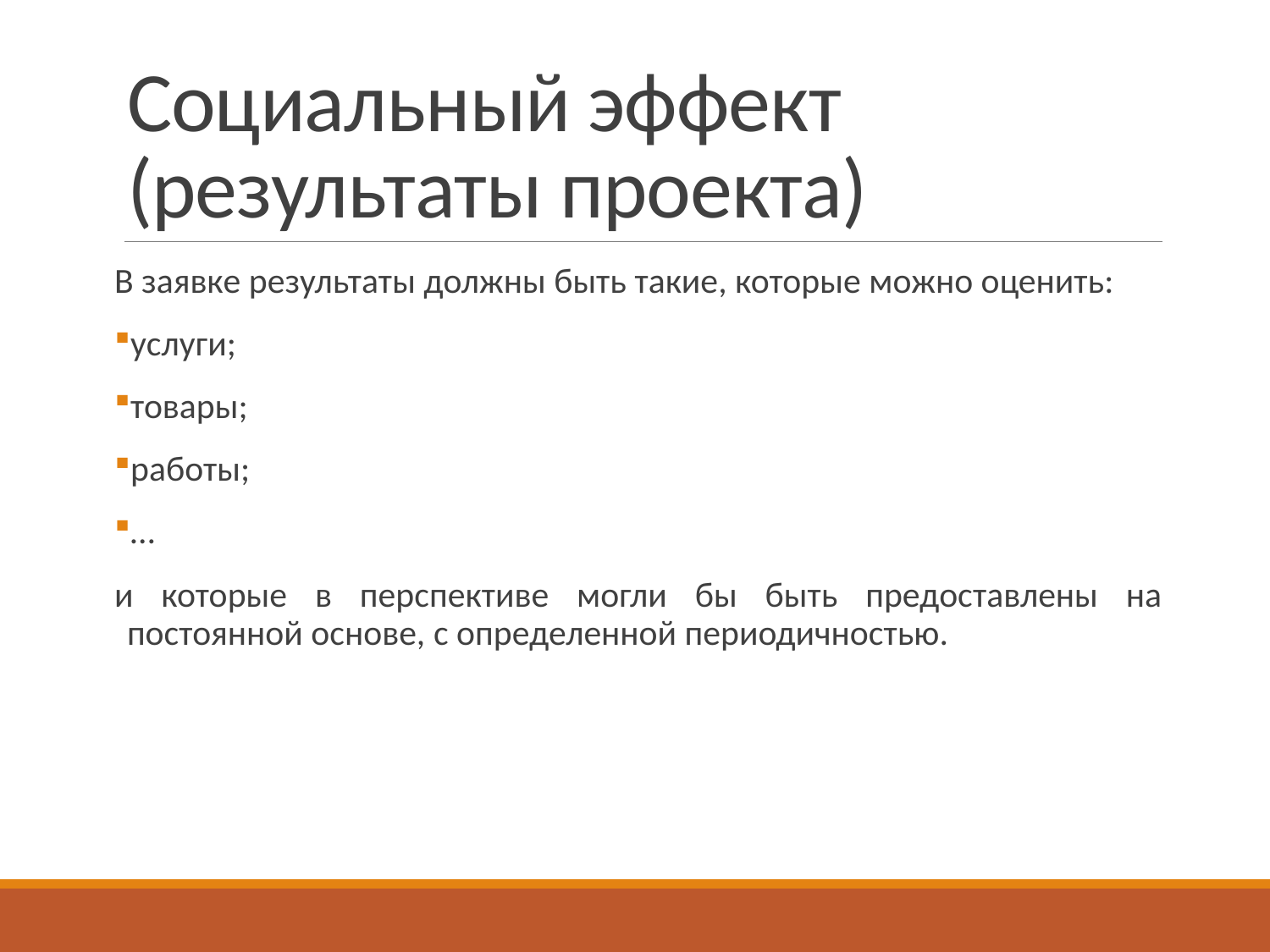

# Социальный эффект (результаты проекта)
В заявке результаты должны быть такие, которые можно оценить:
услуги;
товары;
работы;
…
и которые в перспективе могли бы быть предоставлены на постоянной основе, с определенной периодичностью.